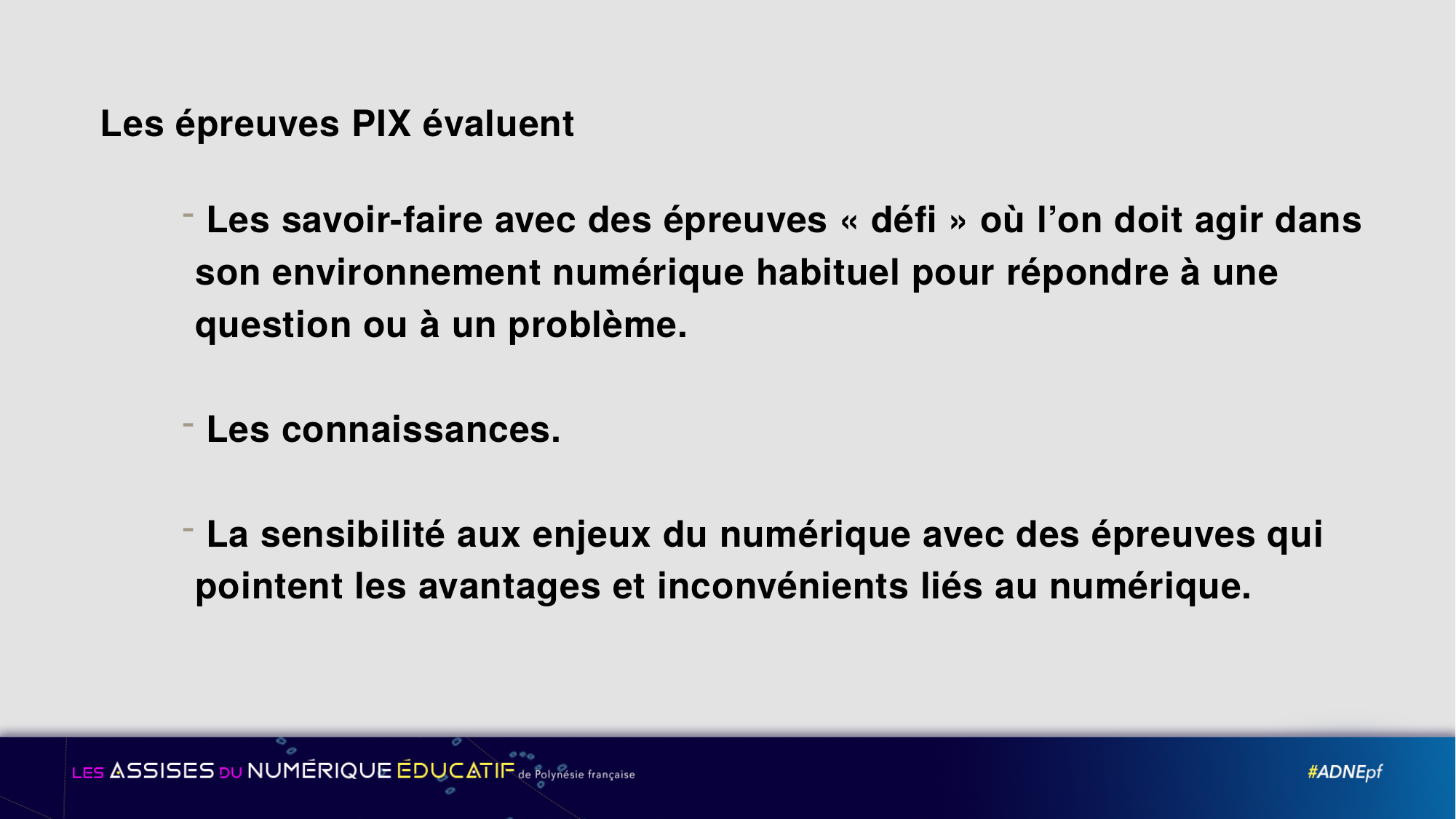

Les épreuves PIX évaluent
 Les savoir-faire avec des épreuves « défi » où l’on doit agir dans son environnement numérique habituel pour répondre à une question ou à un problème.
 Les connaissances.
 La sensibilité aux enjeux du numérique avec des épreuves qui pointent les avantages et inconvénients liés au numérique.